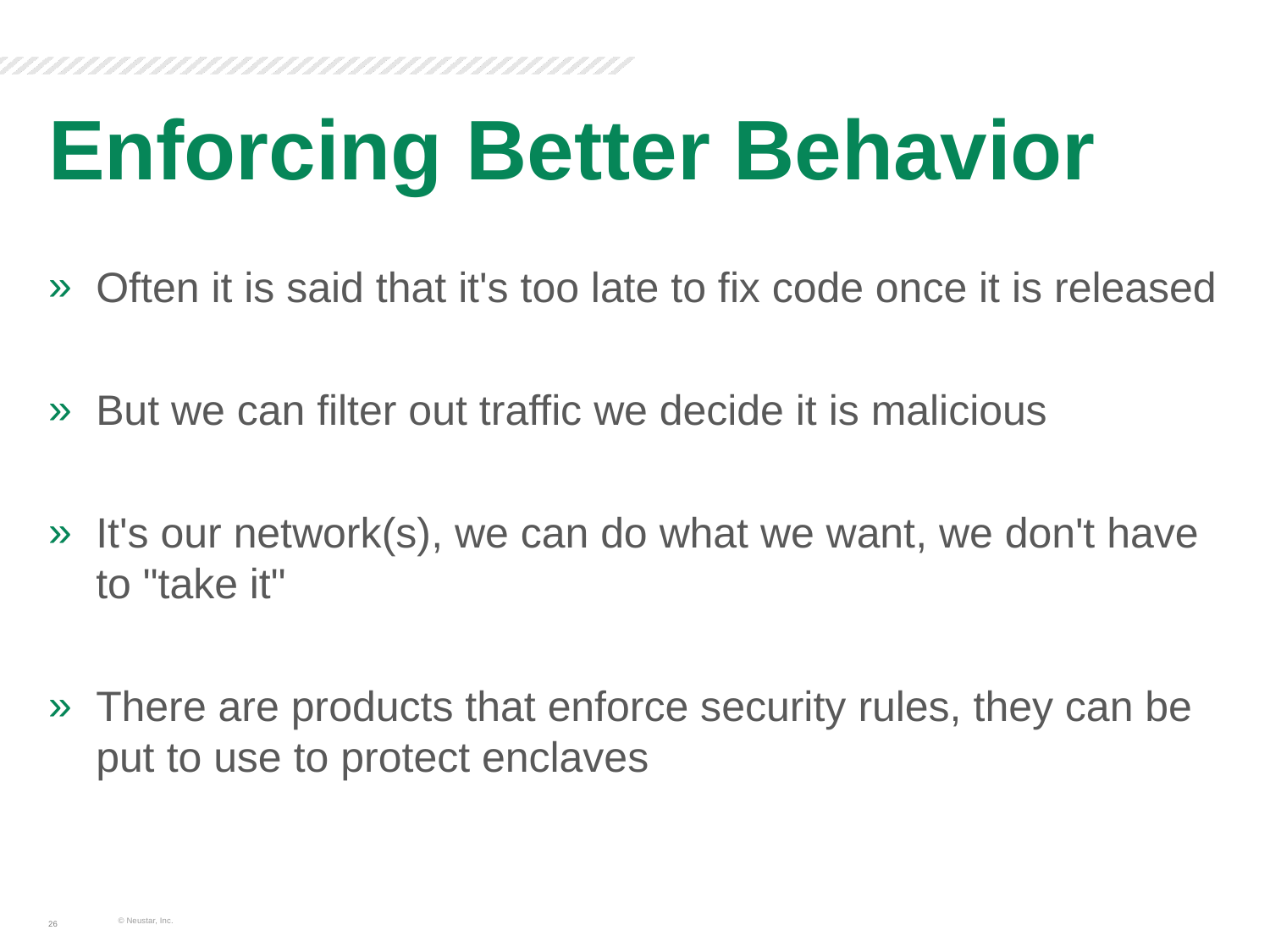

# Enforcing Better Behavior
Often it is said that it's too late to fix code once it is released

But we can filter out traffic we decide it is malicious

It's our network(s), we can do what we want, we don't have to "take it"

There are products that enforce security rules, they can be put to use to protect enclaves
© Neustar, Inc.
26